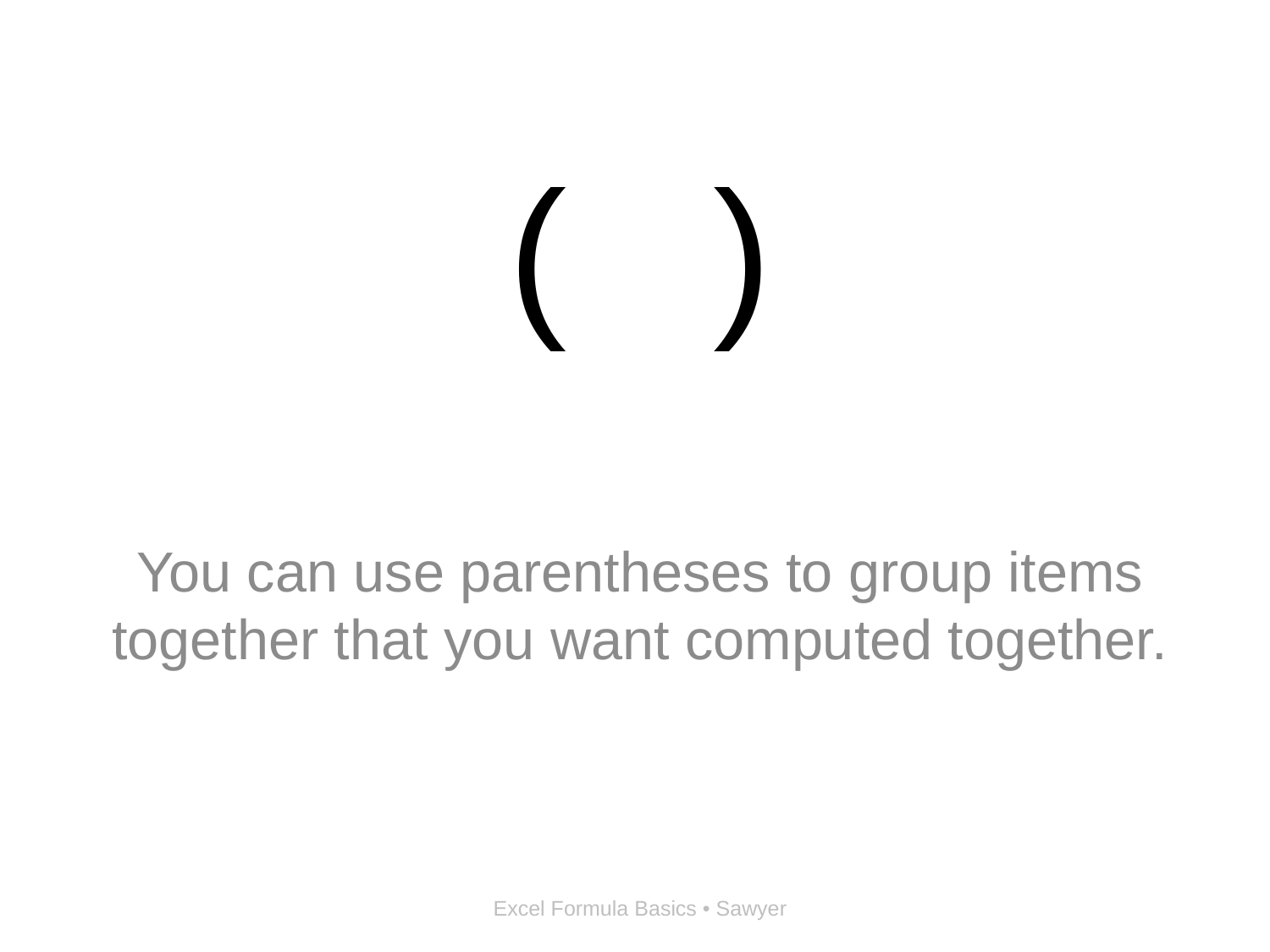

# (   )
You can use parentheses to group items together that you want computed together.